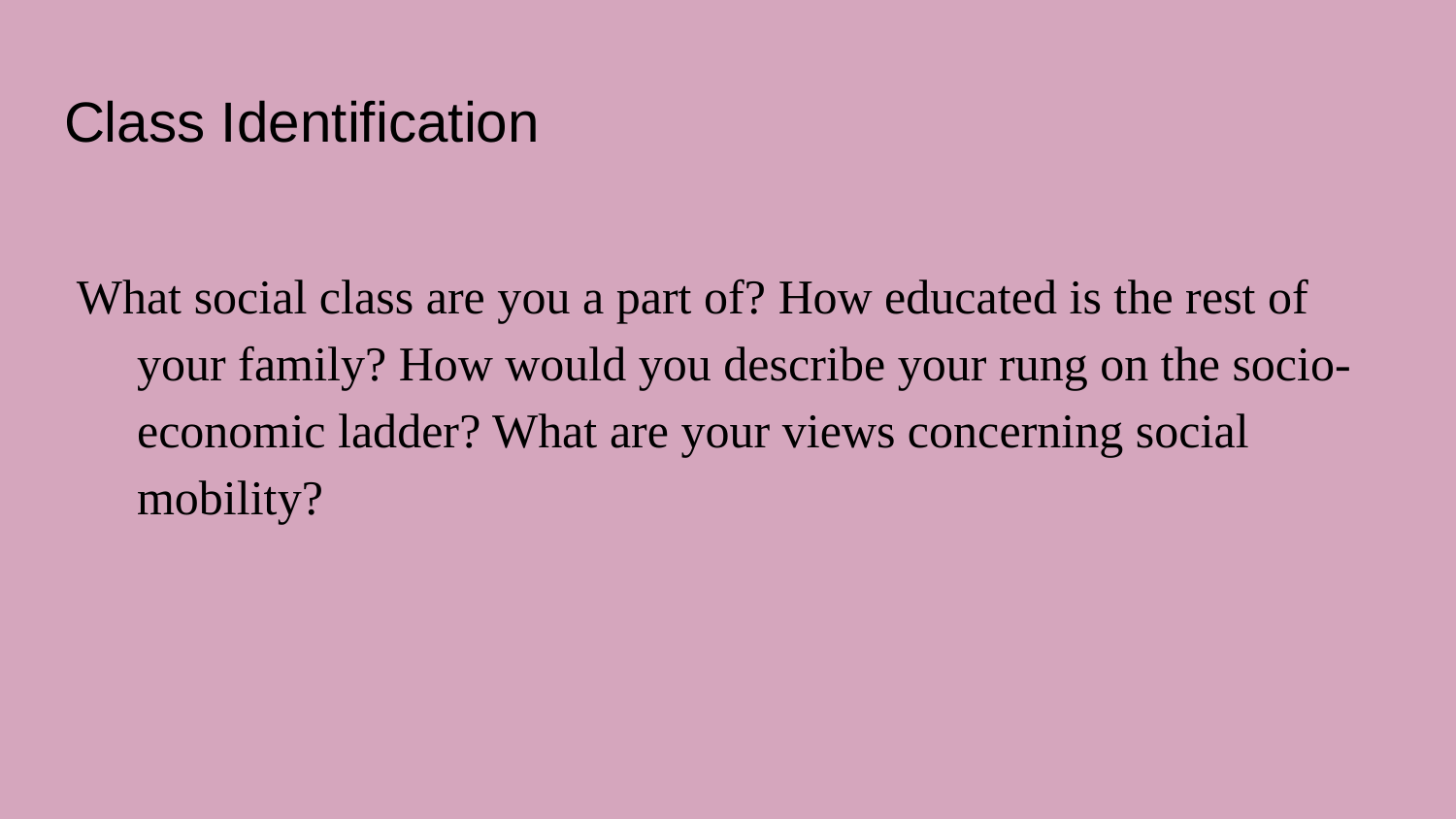

# Class Identification

What social class are you a part of? How educated is the rest of your family? How would you describe your rung on the socio-economic ladder? What are your views concerning social mobility?